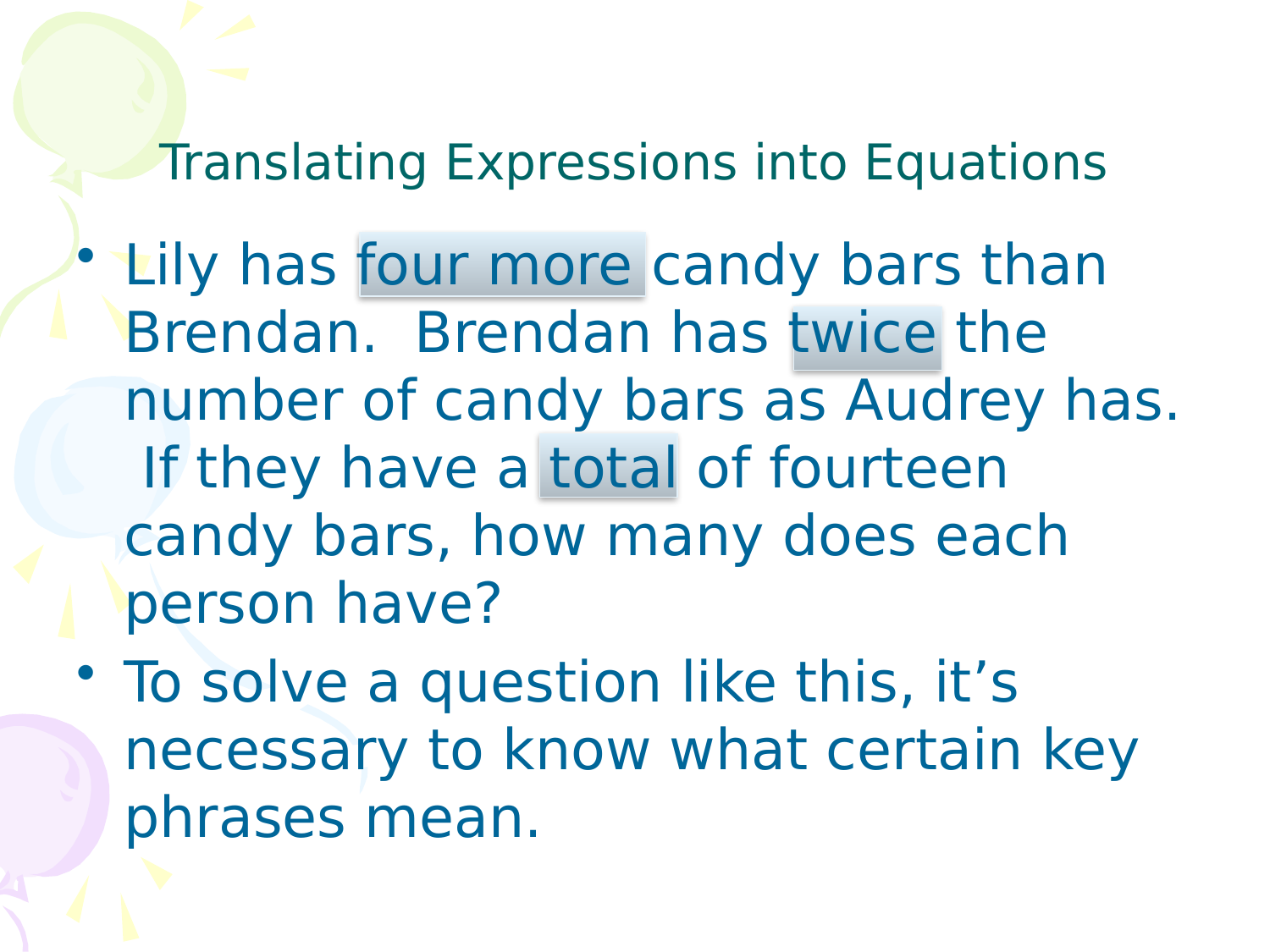

# Translating Expressions into Equations
Lily has four more candy bars than Brendan.  Brendan has twice the number of candy bars as Audrey has.  If they have a total of fourteen candy bars, how many does each person have?
To solve a question like this, it’s necessary to know what certain key phrases mean.